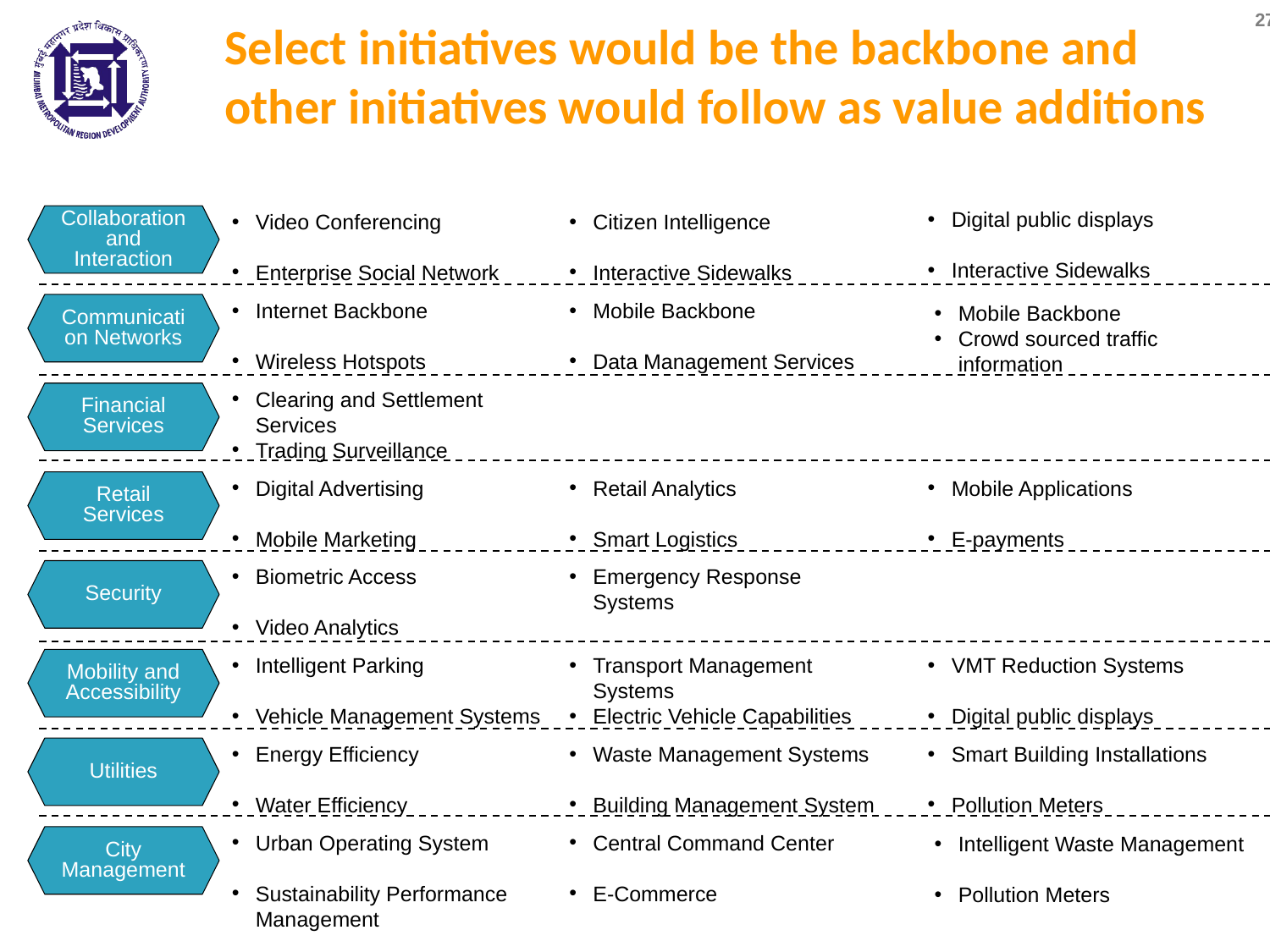

# Select initiatives would be the backbone and other initiatives would follow as value additions
Digital public displays

Interactive Sidewalks
Video Conferencing

Enterprise Social Network
Citizen Intelligence

Interactive Sidewalks
Collaboration and Interaction
Internet Backbone

Wireless Hotspots
Mobile Backbone

Data Management Services
Mobile Backbone
Crowd sourced traffic information
Communication Networks
Clearing and Settlement Services
Trading Surveillance
Financial Services
Digital Advertising

Mobile Marketing
Retail Analytics

Smart Logistics
Mobile Applications

E-payments
Retail Services
Biometric Access

Video Analytics
Emergency Response Systems
Security
Intelligent Parking

Vehicle Management Systems
Transport Management Systems
Electric Vehicle Capabilities
VMT Reduction Systems

Digital public displays

Mobility and Accessibility
Energy Efficiency

Water Efficiency
Waste Management Systems

Building Management System
Smart Building Installations

Pollution Meters
Utilities
Urban Operating System

Sustainability Performance Management
Central Command Center

E-Commerce
Intelligent Waste Management

Pollution Meters
City Management